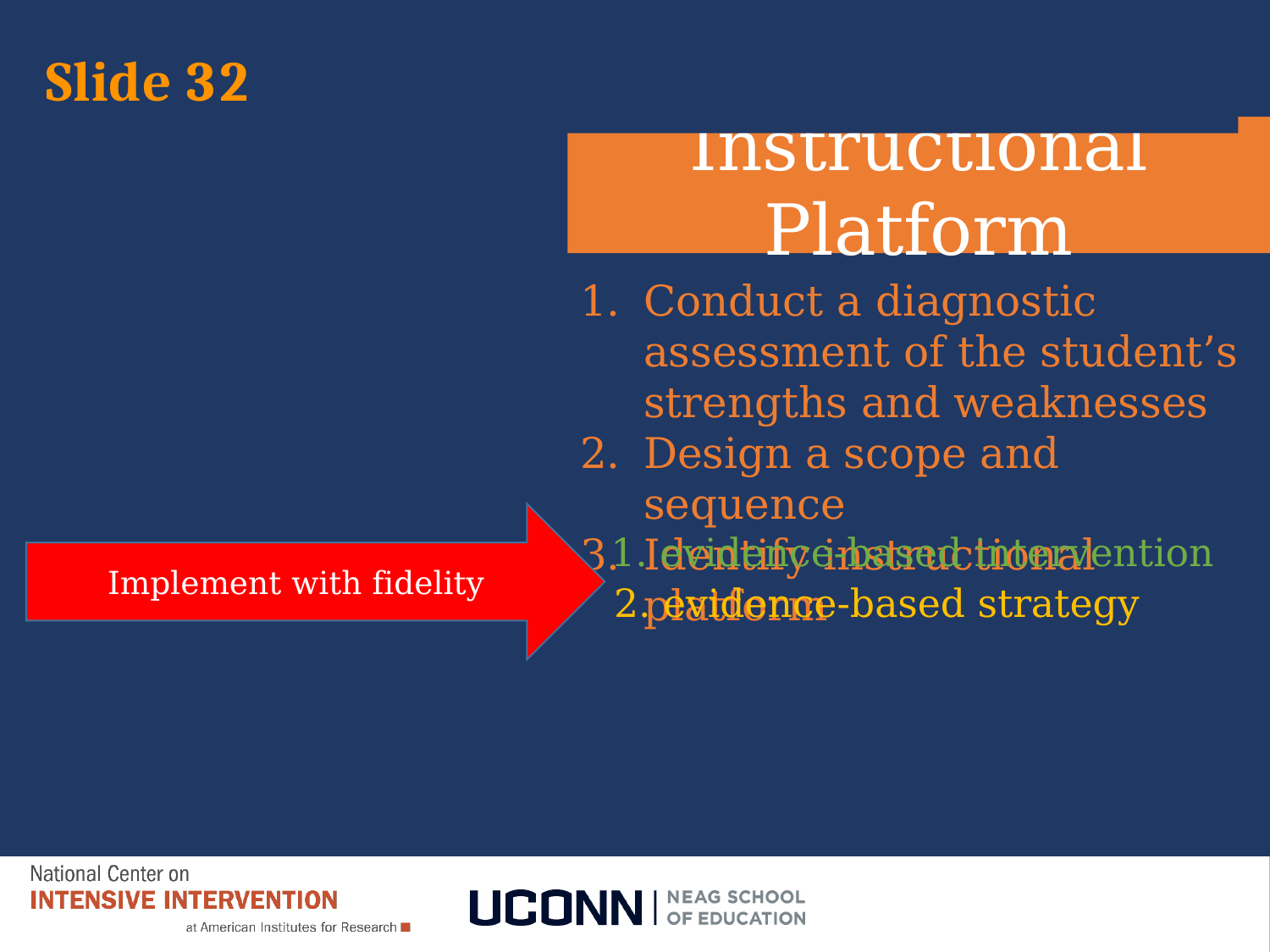

# Slide 32
Instructional Platform
Conduct a diagnostic assessment of the student’s strengths and weaknesses
Design a scope and sequence
Identify instructional platform
Implement with fidelity
1. evidence-based intervention
2. evidence-based strategy